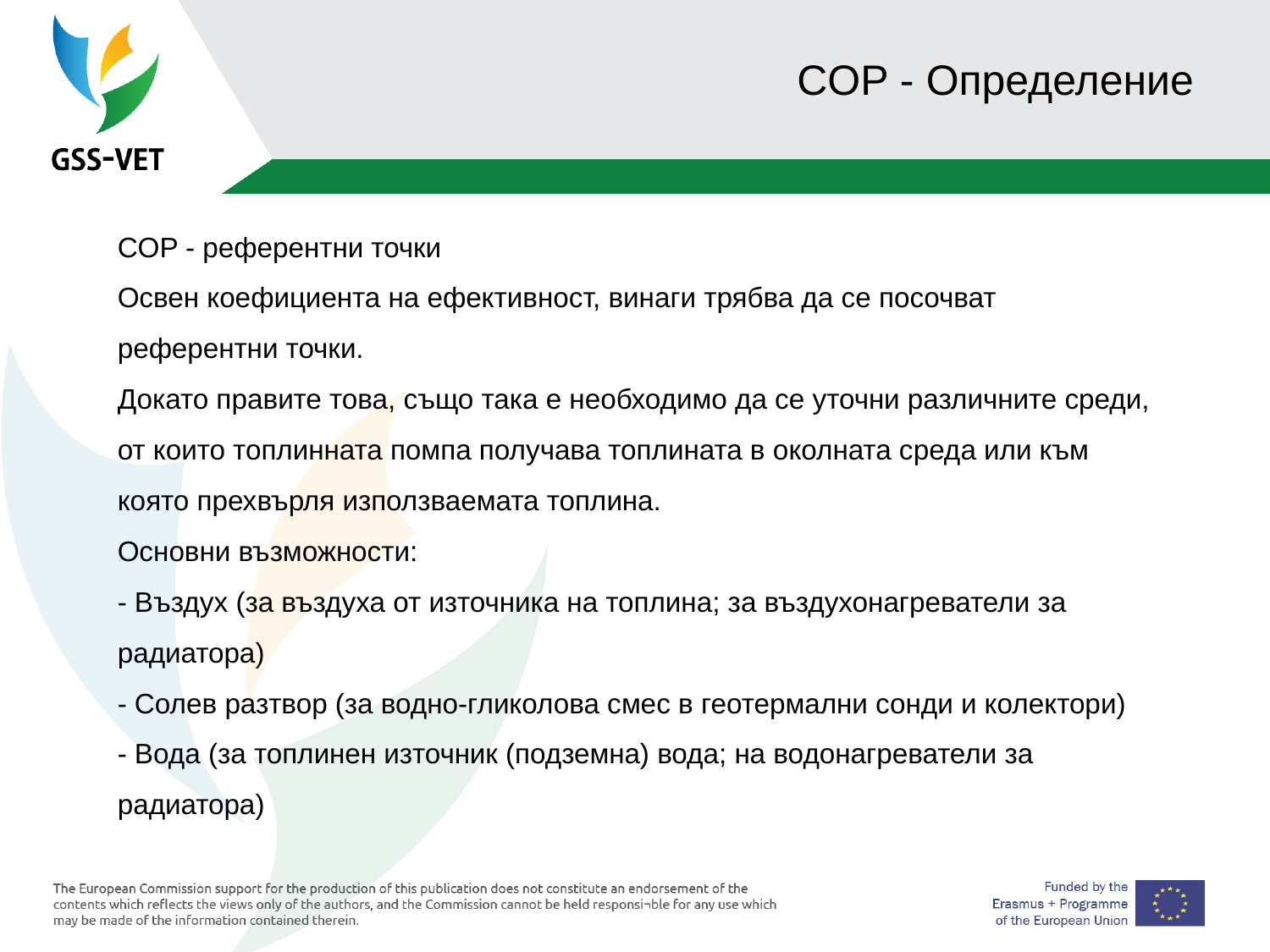

# COP - Определение
COP - референтни точки
Освен коефициента на ефективност, винаги трябва да се посочват референтни точки.
Докато правите това, също така е необходимо да се уточни различните среди, от които топлинната помпа получава топлината в околната среда или към която прехвърля използваемата топлина.
Основни възможности:
- Въздух (за въздуха от източника на топлина; за въздухонагреватели за радиатора)
- Солев разтвор (за водно-гликолова смес в геотермални сонди и колектори)
- Вода (за топлинен източник (подземна) вода; на водонагреватели за радиатора)